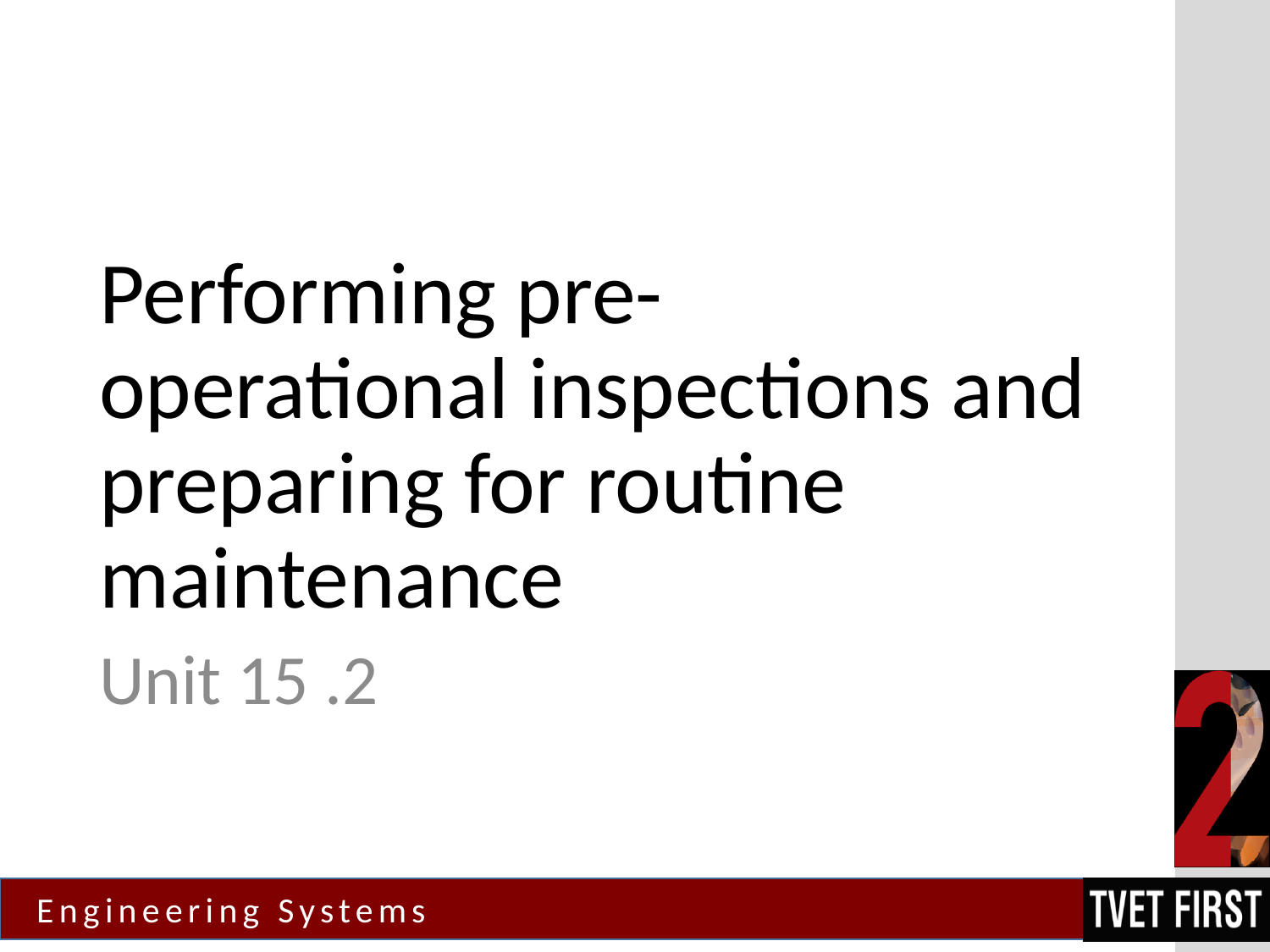

# Performing pre- operational inspections and preparing for routine maintenance
Unit 15 .2